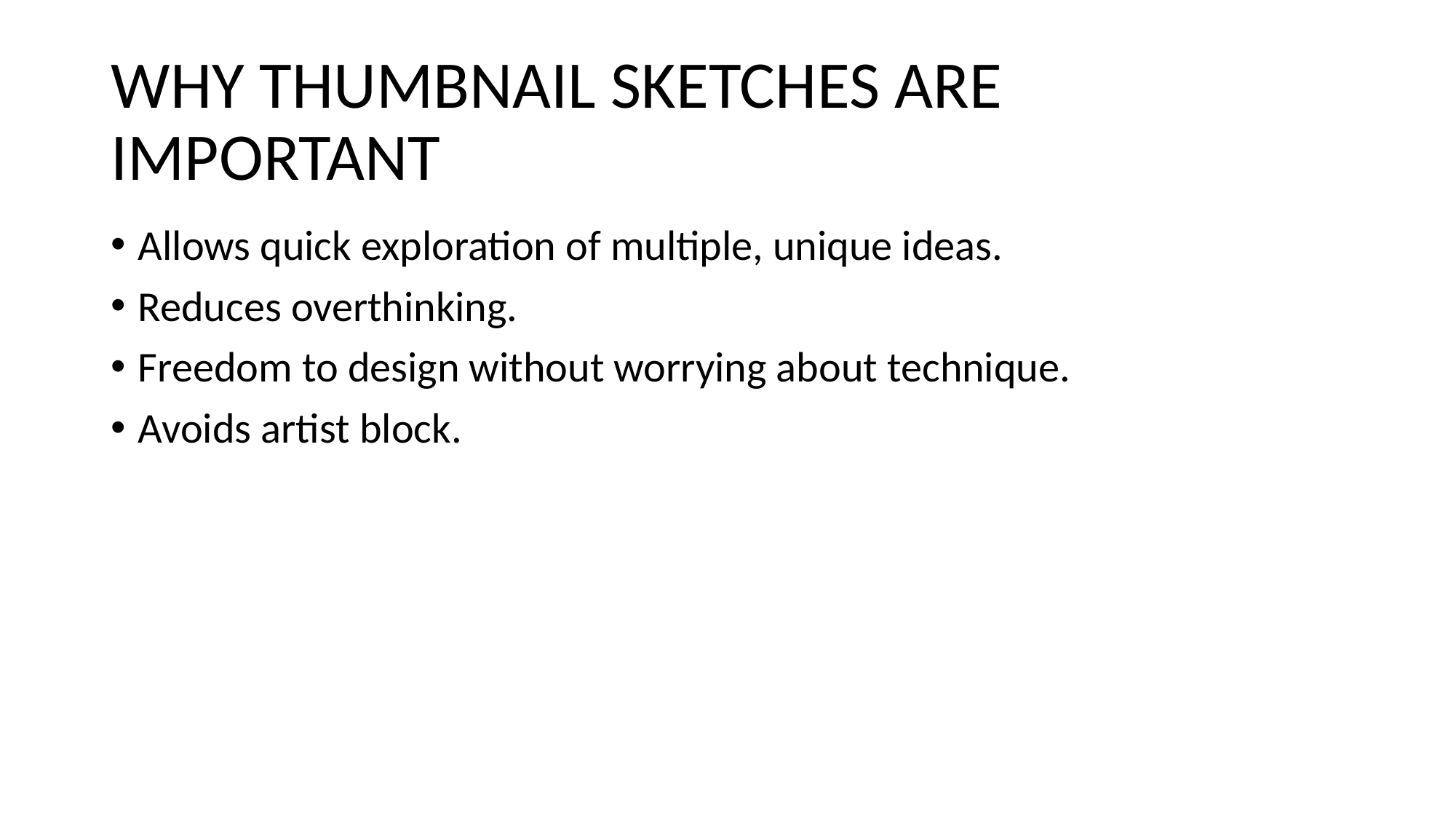

# WHY THUMBNAIL SKETCHES ARE IMPORTANT
Allows quick exploration of multiple, unique ideas.
Reduces overthinking.
Freedom to design without worrying about technique.
Avoids artist block.